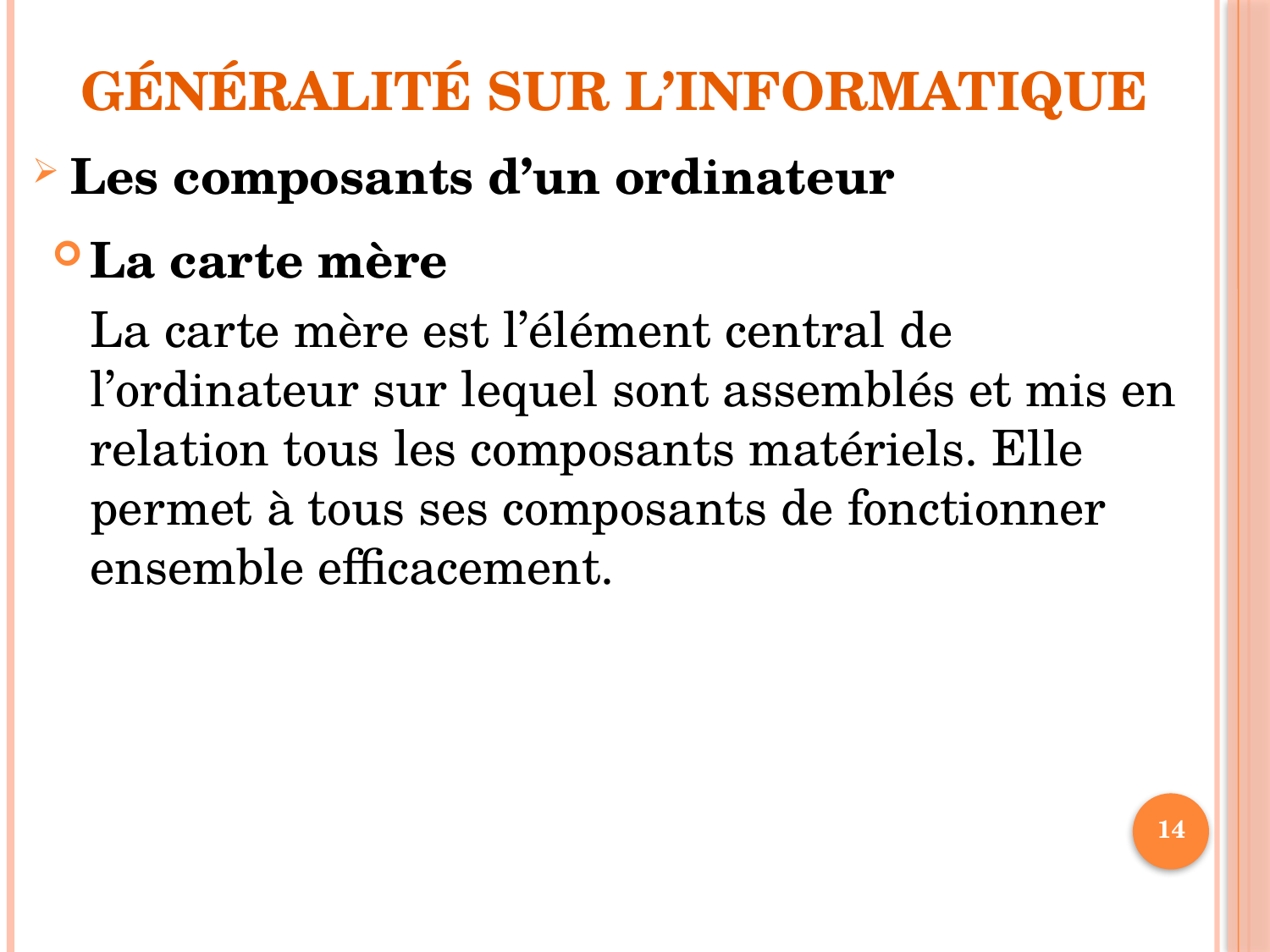

# Généralité sur l’informatique
Les composants d’un ordinateur

La carte mère
	La carte mère est l’élément central de l’ordinateur sur lequel sont assemblés et mis en relation tous les composants matériels. Elle permet à tous ses composants de fonctionner ensemble efficacement.
14